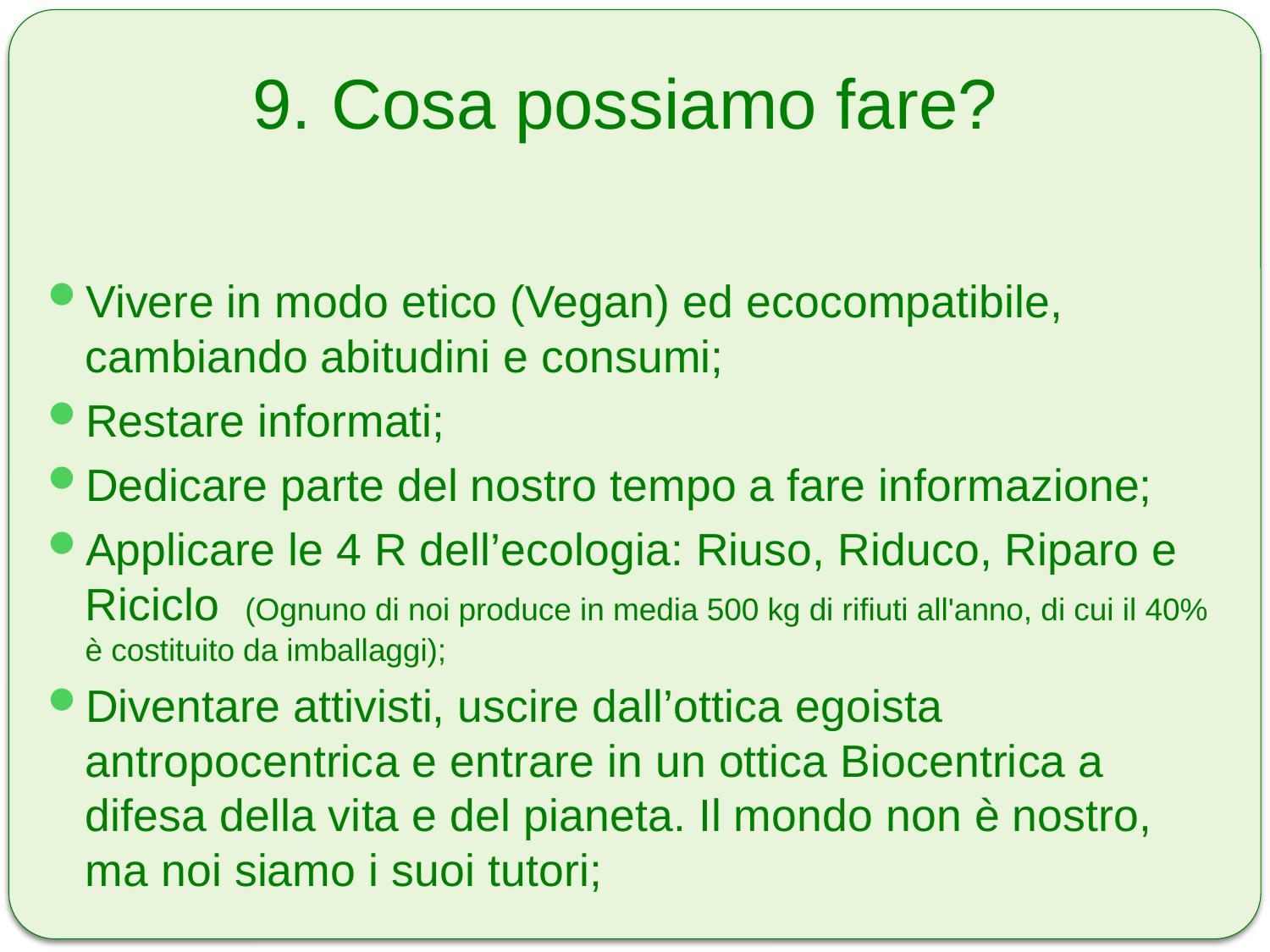

# 9. Cosa possiamo fare?
Vivere in modo etico (Vegan) ed ecocompatibile, cambiando abitudini e consumi;
Restare informati;
Dedicare parte del nostro tempo a fare informazione;
Applicare le 4 R dell’ecologia: Riuso, Riduco, Riparo e Riciclo  (Ognuno di noi produce in media 500 kg di rifiuti all'anno, di cui il 40% è costituito da imballaggi);
Diventare attivisti, uscire dall’ottica egoista antropocentrica e entrare in un ottica Biocentrica a difesa della vita e del pianeta. Il mondo non è nostro, ma noi siamo i suoi tutori;